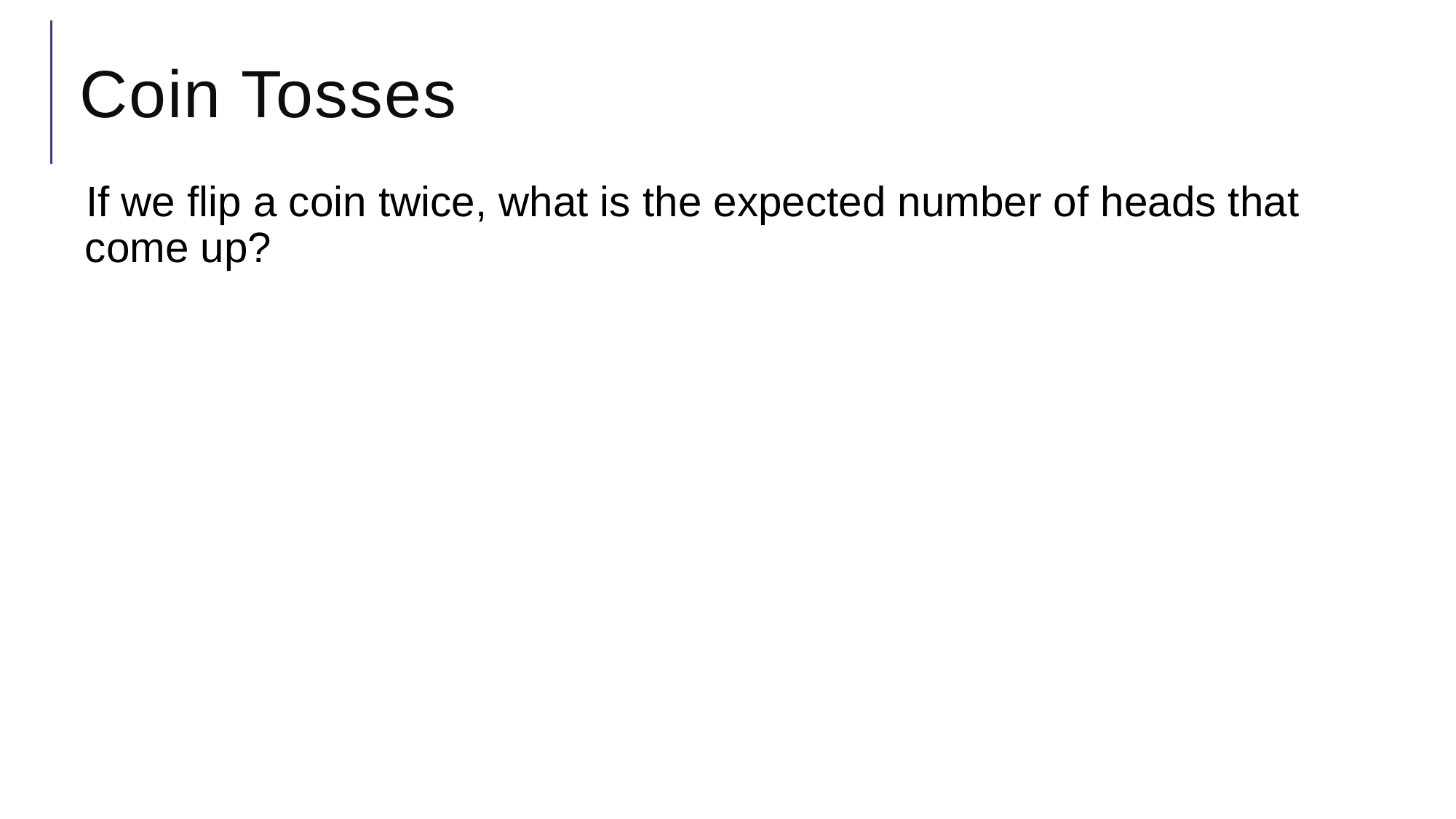

# Coin Tosses
If we flip a coin twice, what is the expected number of heads that come up?